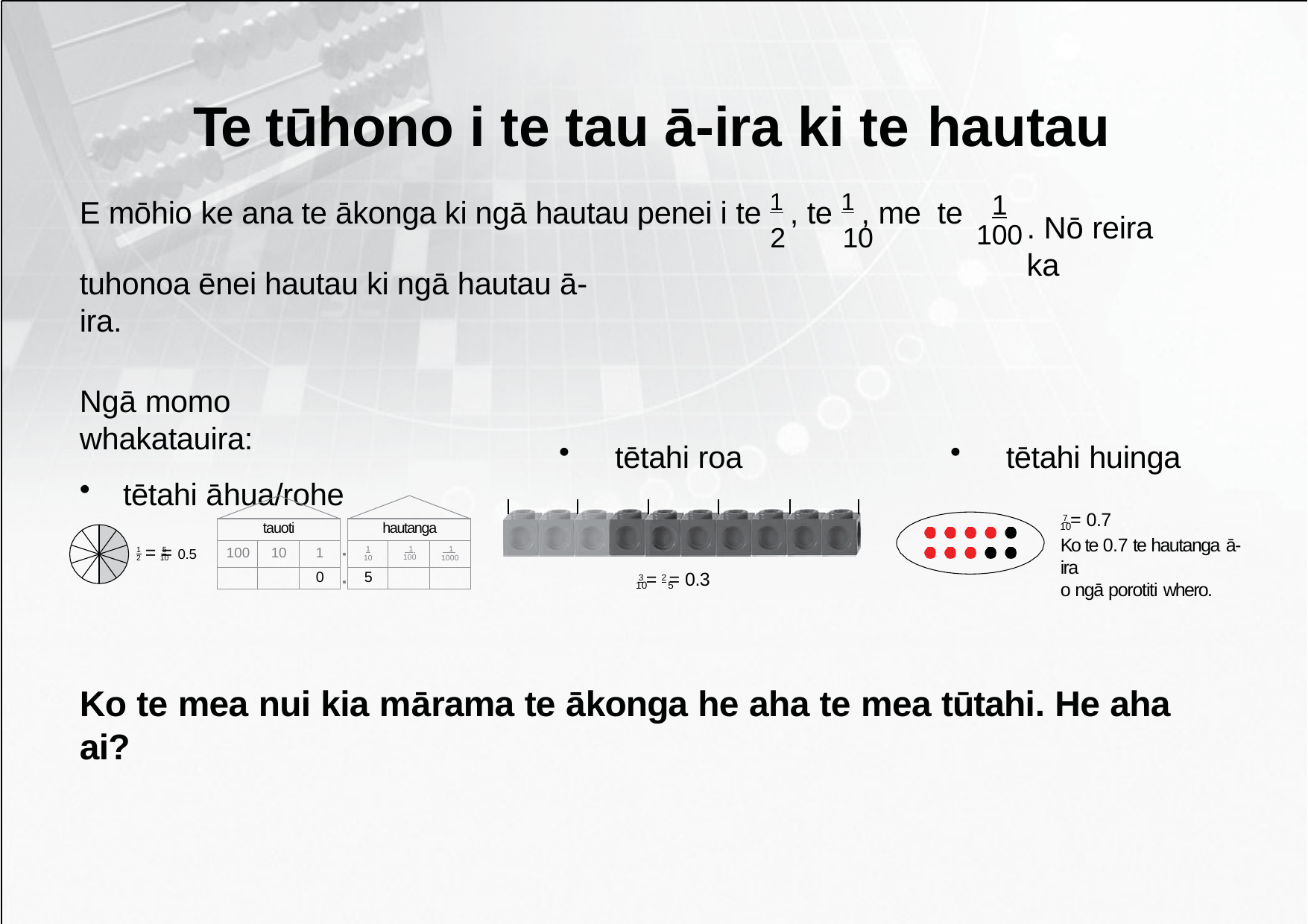

# Te tūhono i te tau ā-ira ki te hautau
1
100
E mōhio ke ana te ākonga ki ngā hautau penei i te 1 , te 1 , me te
2	10
. Nō reira ka
tuhonoa ēnei hautau ki ngā hautau ā-ira.
Ngā momo whakatauira:
tētahi āhua/rohe
tētahi roa
tētahi huinga

7 = 0.7

10
| tauoti |  |  |
| --- | --- | --- |
| 100 | 10 | 1 |
|  |  | 0 |
| hautanga |  |  |
| --- | --- | --- |
| 1 10 | 1 100 | 1 1000 |
| 5 |  |  |

Ko te 0.7 te hautanga ā-ira
o ngā porotiti whero.
= = 0.5
1	5

2	10

3 = 2 = 0.3
10	5

Ko te mea nui kia mārama te ākonga he aha te mea tūtahi. He aha ai?